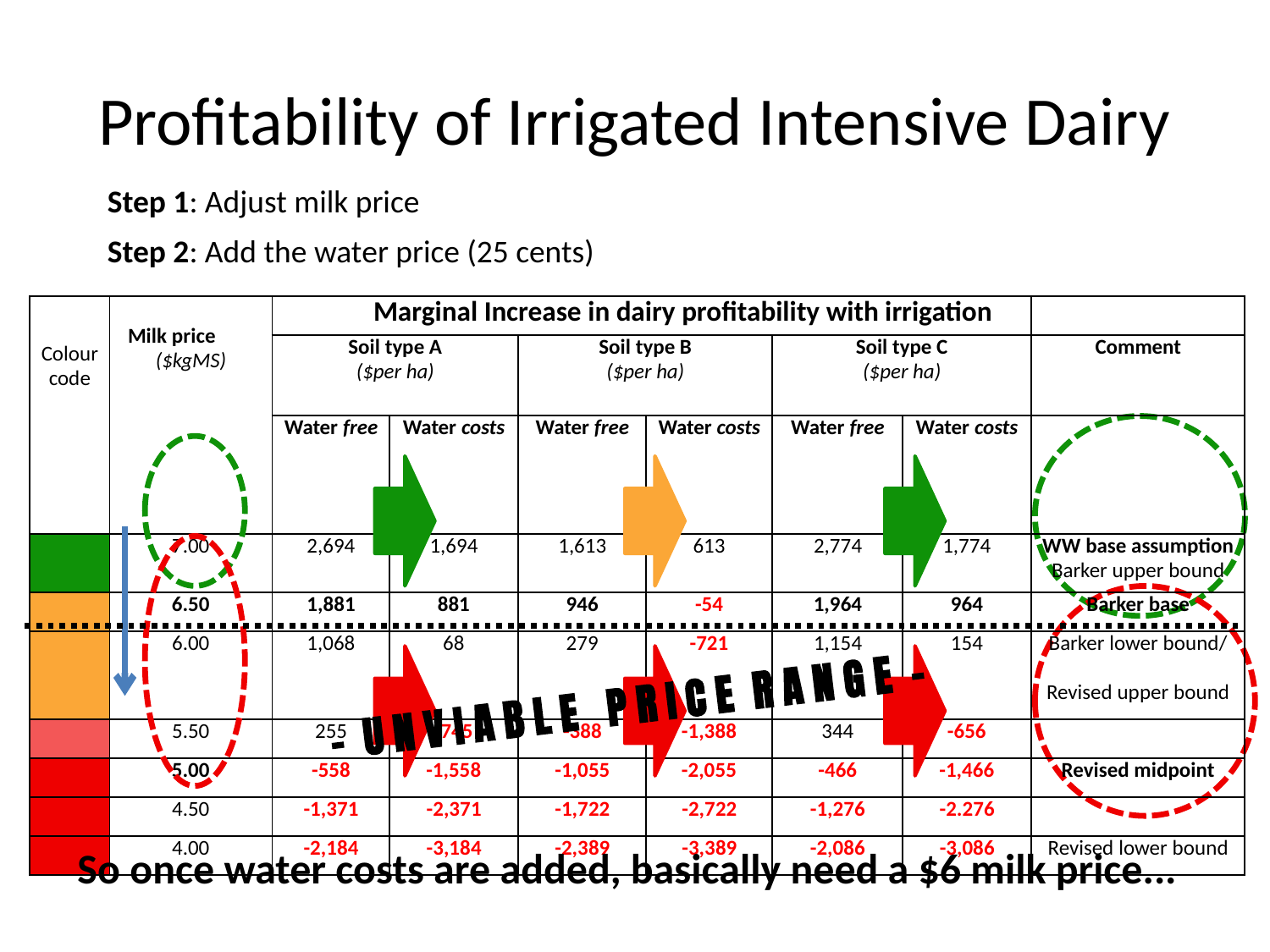

# Profitability of Irrigated Intensive Dairy
Step 1: Adjust milk price

Step 2: Add the water price (25 cents)
| Colour code | Milk price ($kgMS) | Marginal Increase in dairy profitability with irrigation |  |  |  |  |  |  |
| --- | --- | --- | --- | --- | --- | --- | --- | --- |
|  |  | Soil type A ($per ha) |  | Soil type B ($per ha) |  | Soil type C ($per ha) |  | Comment |
|  |  | Water free | Water costs | Water free | Water costs | Water free | Water costs |  |
|  | 7.00 | 2,694 | 1,694 | 1,613 | 613 | 2,774 | 1,774 | WW base assumption Barker upper bound |
|  | 6.50 | 1,881 | 881 | 946 | -54 | 1,964 | 964 | Barker base |
|  | 6.00 | 1,068 | 68 | 279 | -721 | 1,154 | 154 | Barker lower bound/ Revised upper bound |
|  | 5.50 | 255 | -745 | -388 | -1,388 | 344 | -656 |  |
|  | 5.00 | -558 | -1,558 | -1,055 | -2,055 | -466 | -1,466 | Revised midpoint |
|  | 4.50 | -1,371 | -2,371 | -1,722 | -2,722 | -1,276 | -2.276 |  |
|  | 4.00 | -2,184 | -3,184 | -2,389 | -3,389 | -2,086 | -3,086 | Revised lower bound |

-  U N V I A B L E   P R I C E  R A N G E  -
So once water costs are added, basically need a $6 milk price...